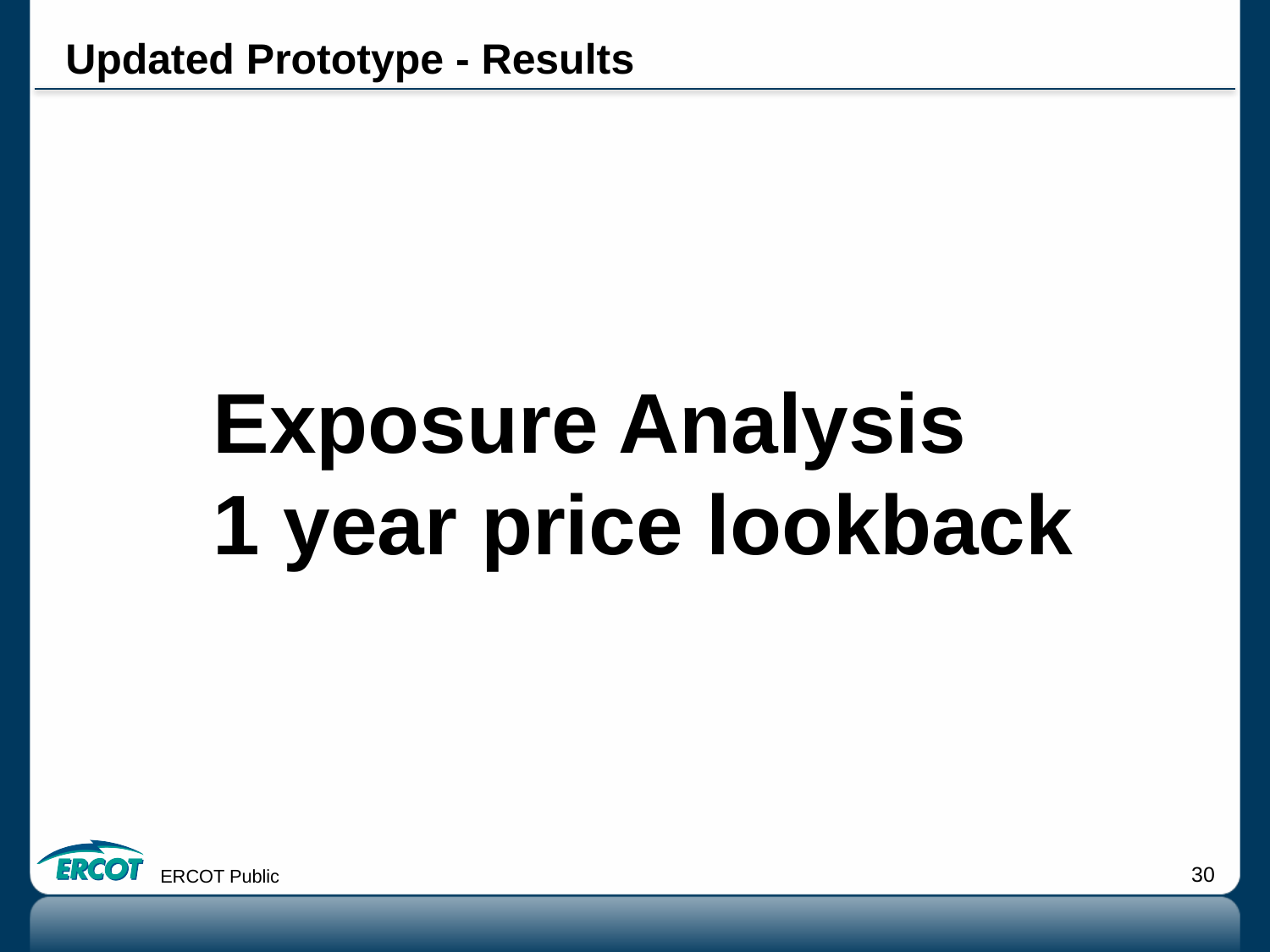

# Updated Prototype - Results
Exposure Analysis
1 year price lookback

ERCOT Public